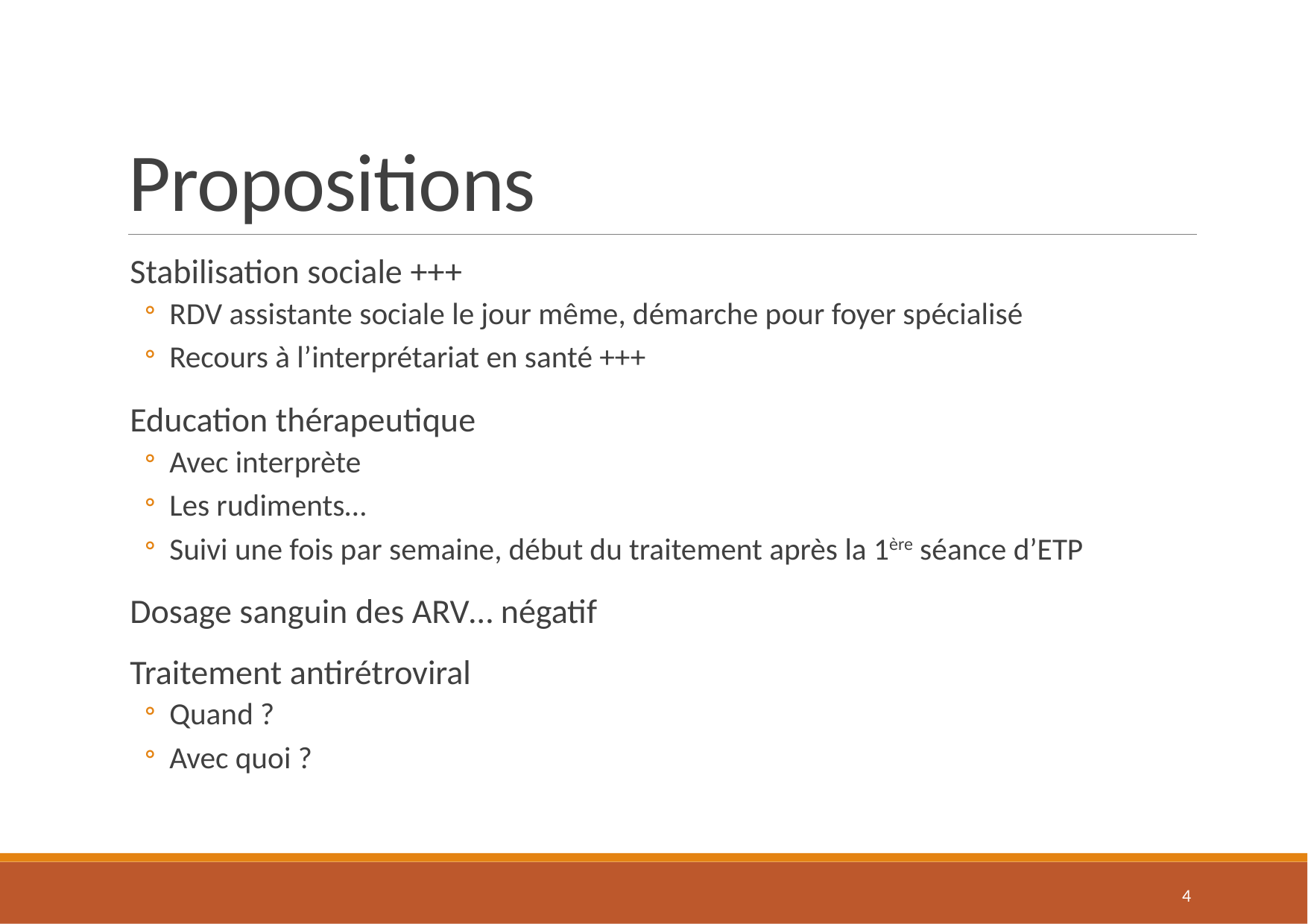

# Propositions
Stabilisation sociale +++
RDV assistante sociale le jour même, démarche pour foyer spécialisé
Recours à l’interprétariat en santé +++
Education thérapeutique
Avec interprète
Les rudiments…
Suivi une fois par semaine, début du traitement après la 1ère séance d’ETP
Dosage sanguin des ARV… négatif
Traitement antirétroviral
Quand ?
Avec quoi ?

4